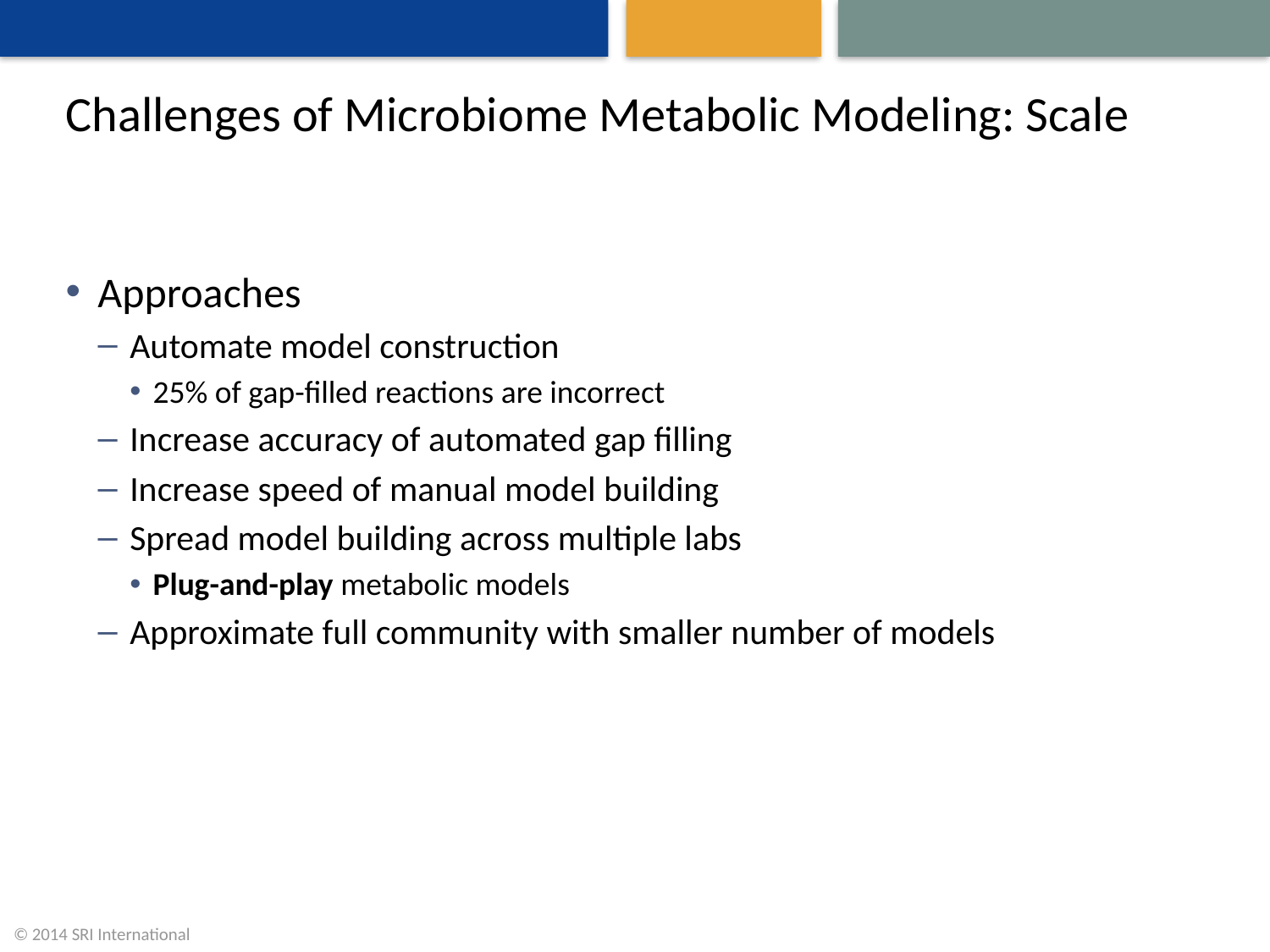

# Challenges of Microbiome Metabolic Modeling: Scale

Approaches
Automate model construction
25% of gap-filled reactions are incorrect
Increase accuracy of automated gap filling
Increase speed of manual model building
Spread model building across multiple labs
Plug-and-play metabolic models
Approximate full community with smaller number of models